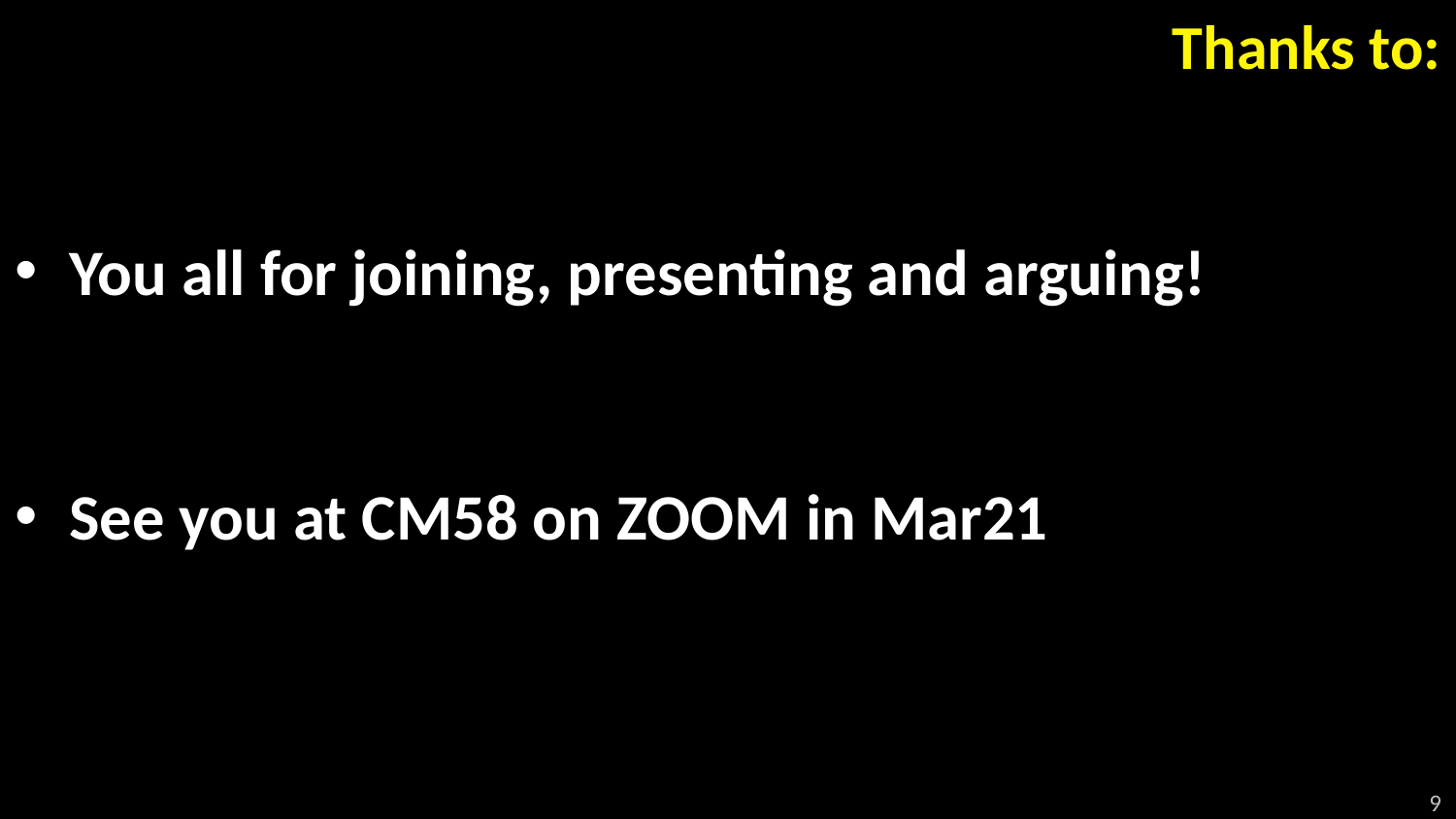

# Thanks to:
You all for joining, presenting and arguing!

See you at CM58 on ZOOM in Mar21
9